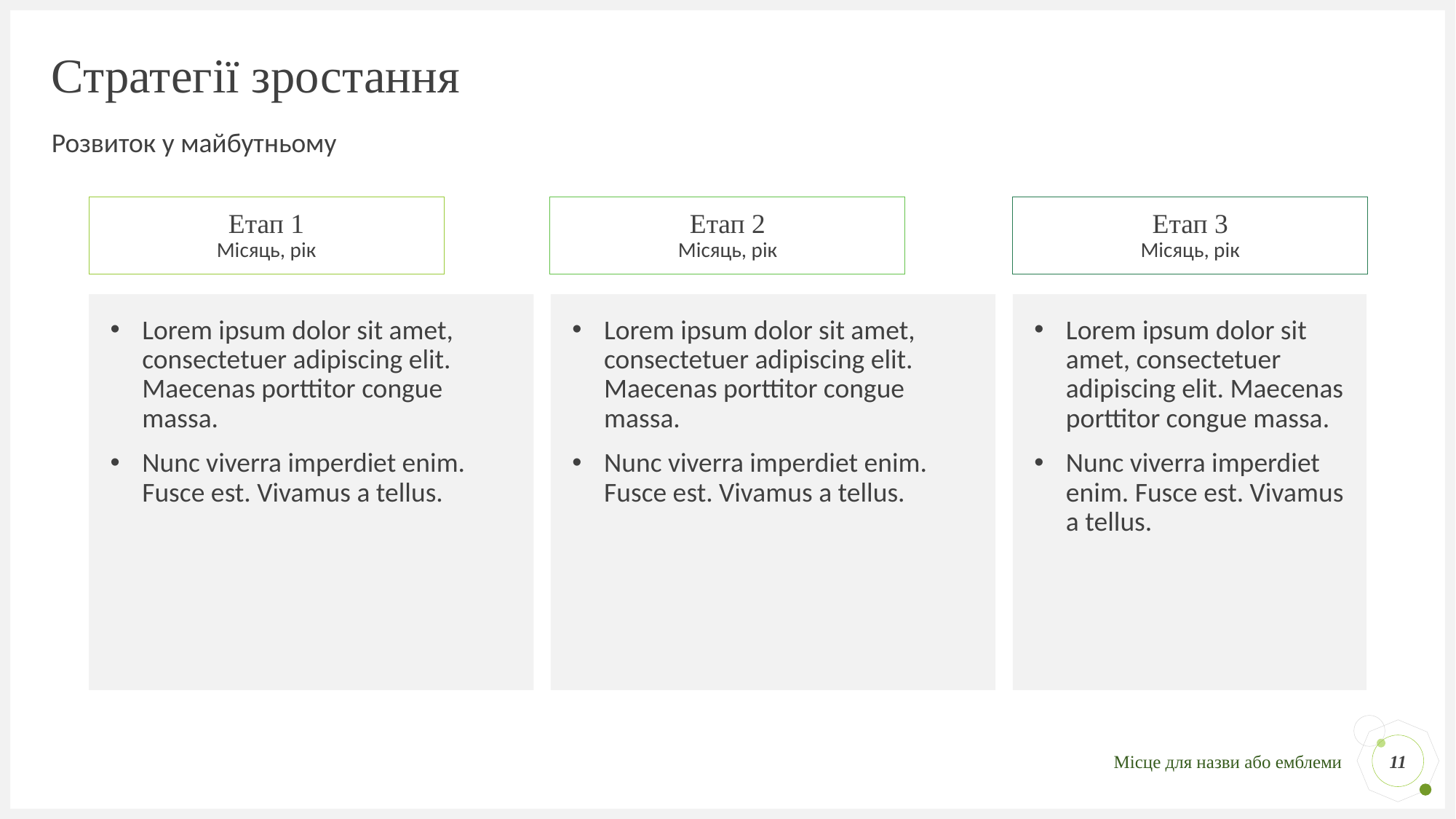

# Стратегії зростання
Розвиток у майбутньому
Етап 2
Місяць, рік
Етап 1
Місяць, рік
Етап 3
Місяць, рік
Lorem ipsum dolor sit amet, consectetuer adipiscing elit. Maecenas porttitor congue massa.
Nunc viverra imperdiet enim. Fusce est. Vivamus a tellus.
Lorem ipsum dolor sit amet, consectetuer adipiscing elit. Maecenas porttitor congue massa.
Nunc viverra imperdiet enim. Fusce est. Vivamus a tellus.
Lorem ipsum dolor sit amet, consectetuer adipiscing elit. Maecenas porttitor congue massa.
Nunc viverra imperdiet enim. Fusce est. Vivamus a tellus.
11
Місце для назви або емблеми